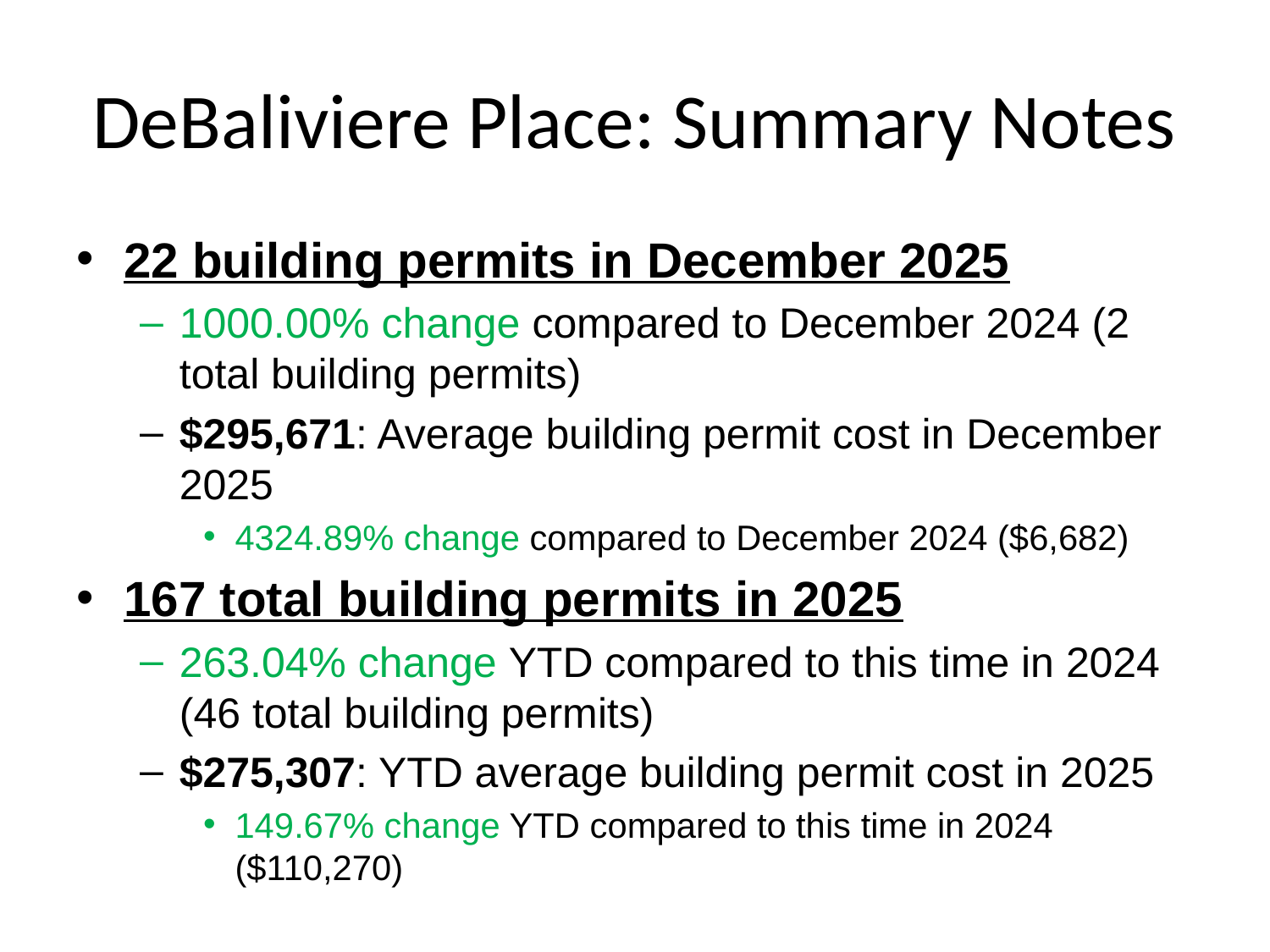

# DeBaliviere Place: Summary Notes
22 building permits in December 2025
1000.00% change compared to December 2024 (2 total building permits)
$295,671: Average building permit cost in December 2025
4324.89% change compared to December 2024 ($6,682)
167 total building permits in 2025
263.04% change YTD compared to this time in 2024 (46 total building permits)
$275,307: YTD average building permit cost in 2025
149.67% change YTD compared to this time in 2024 ($110,270)